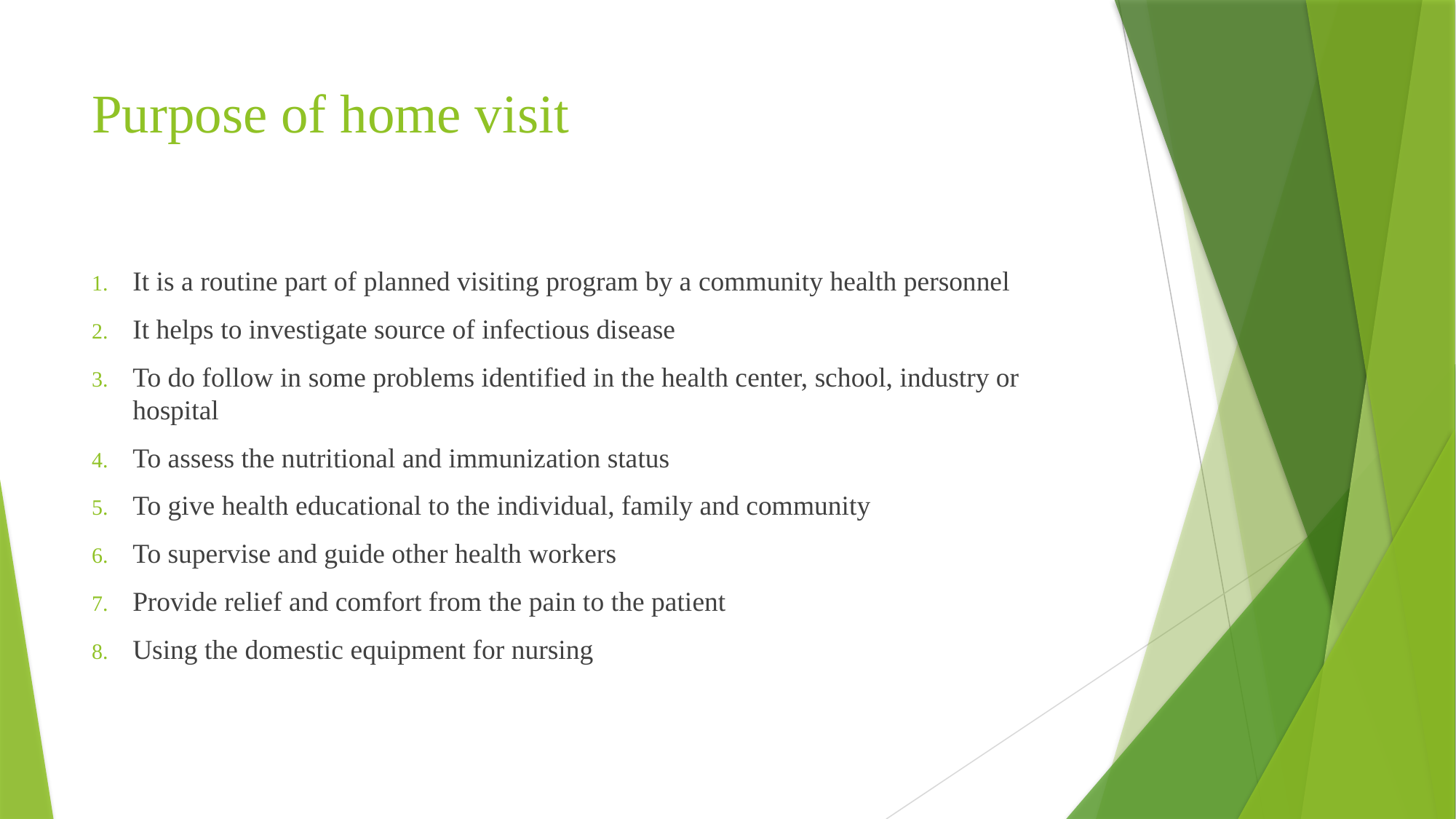

# Purpose of home visit
It is a routine part of planned visiting program by a community health personnel
It helps to investigate source of infectious disease
To do follow in some problems identified in the health center, school, industry or hospital
To assess the nutritional and immunization status
To give health educational to the individual, family and community
To supervise and guide other health workers
Provide relief and comfort from the pain to the patient
Using the domestic equipment for nursing